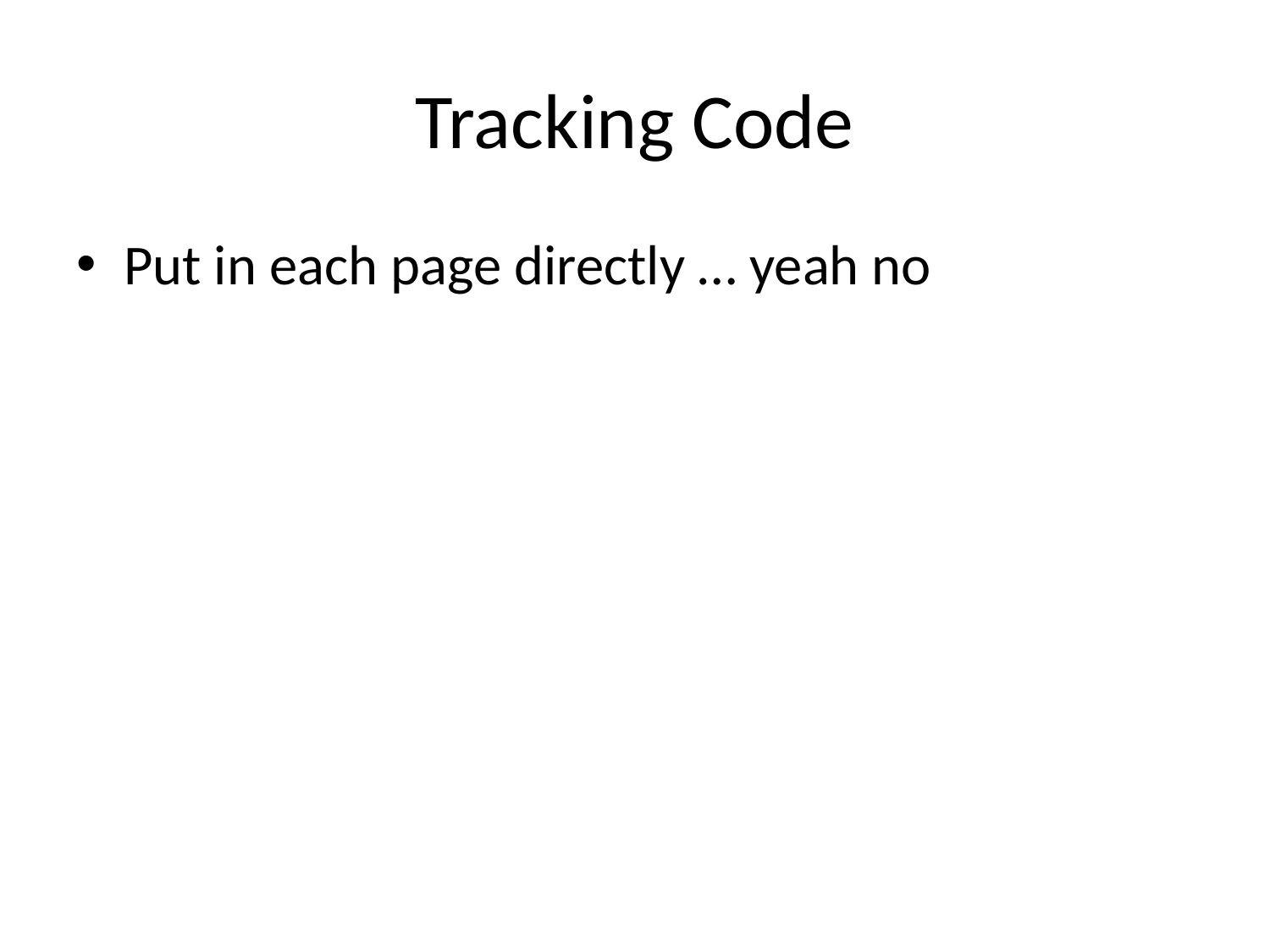

# Tracking Code
Put in each page directly … yeah no